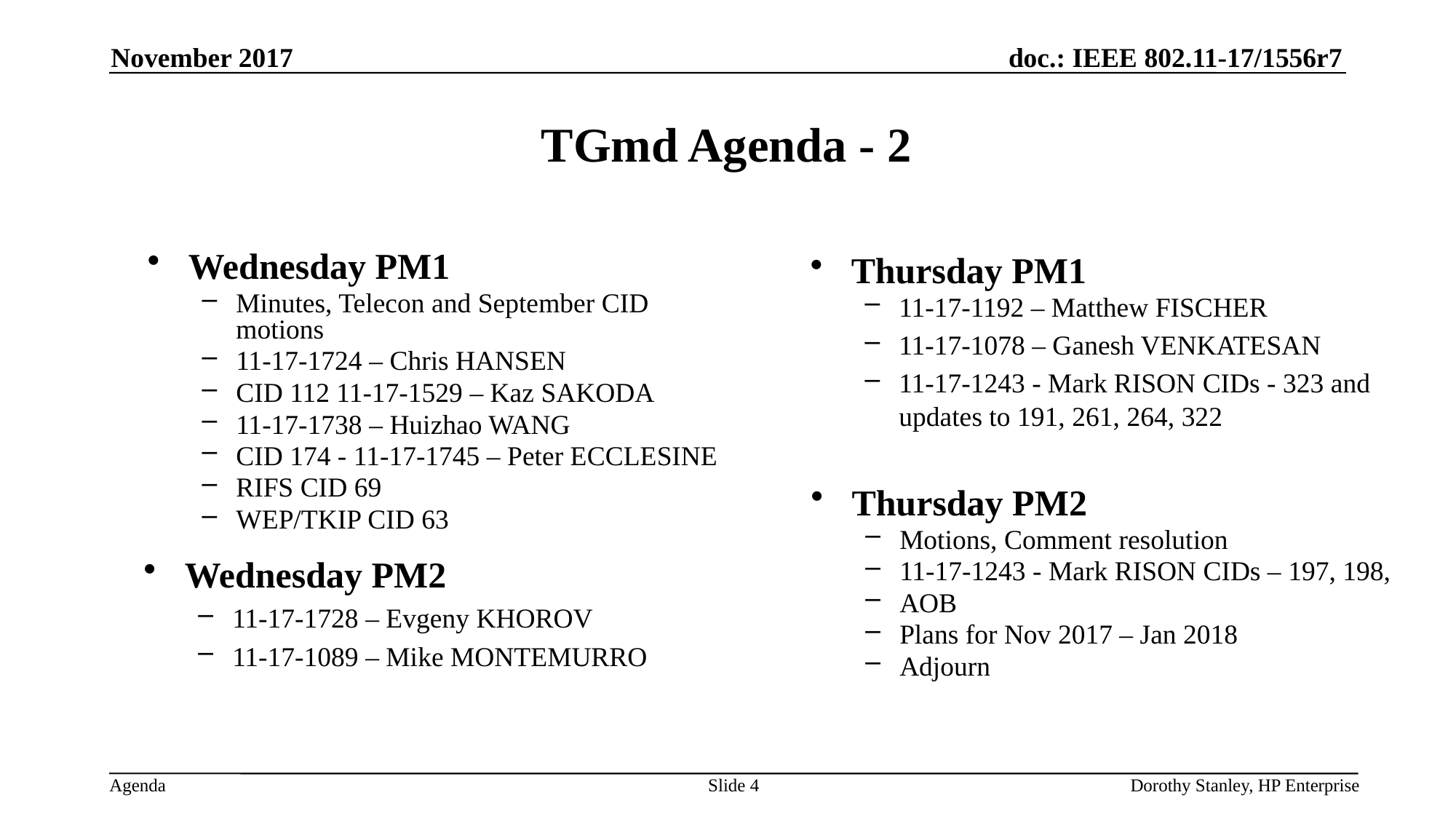

November 2017
# TGmd Agenda - 2
Wednesday PM1
Minutes, Telecon and September CID motions
11-17-1724 – Chris HANSEN
CID 112 11-17-1529 – Kaz SAKODA
11-17-1738 – Huizhao WANG
CID 174 - 11-17-1745 – Peter ECCLESINE
RIFS CID 69
WEP/TKIP CID 63

Thursday PM1
11-17-1192 – Matthew FISCHER
11-17-1078 – Ganesh VENKATESAN
11-17-1243 - Mark RISON CIDs - 323 and updates to 191, 261, 264, 322

Thursday PM2
Motions, Comment resolution
11-17-1243 - Mark RISON CIDs – 197, 198,
AOB
Plans for Nov 2017 – Jan 2018
Adjourn

Wednesday PM2
11-17-1728 – Evgeny KHOROV
11-17-1089 – Mike MONTEMURRO
Slide 4
Dorothy Stanley, HP Enterprise